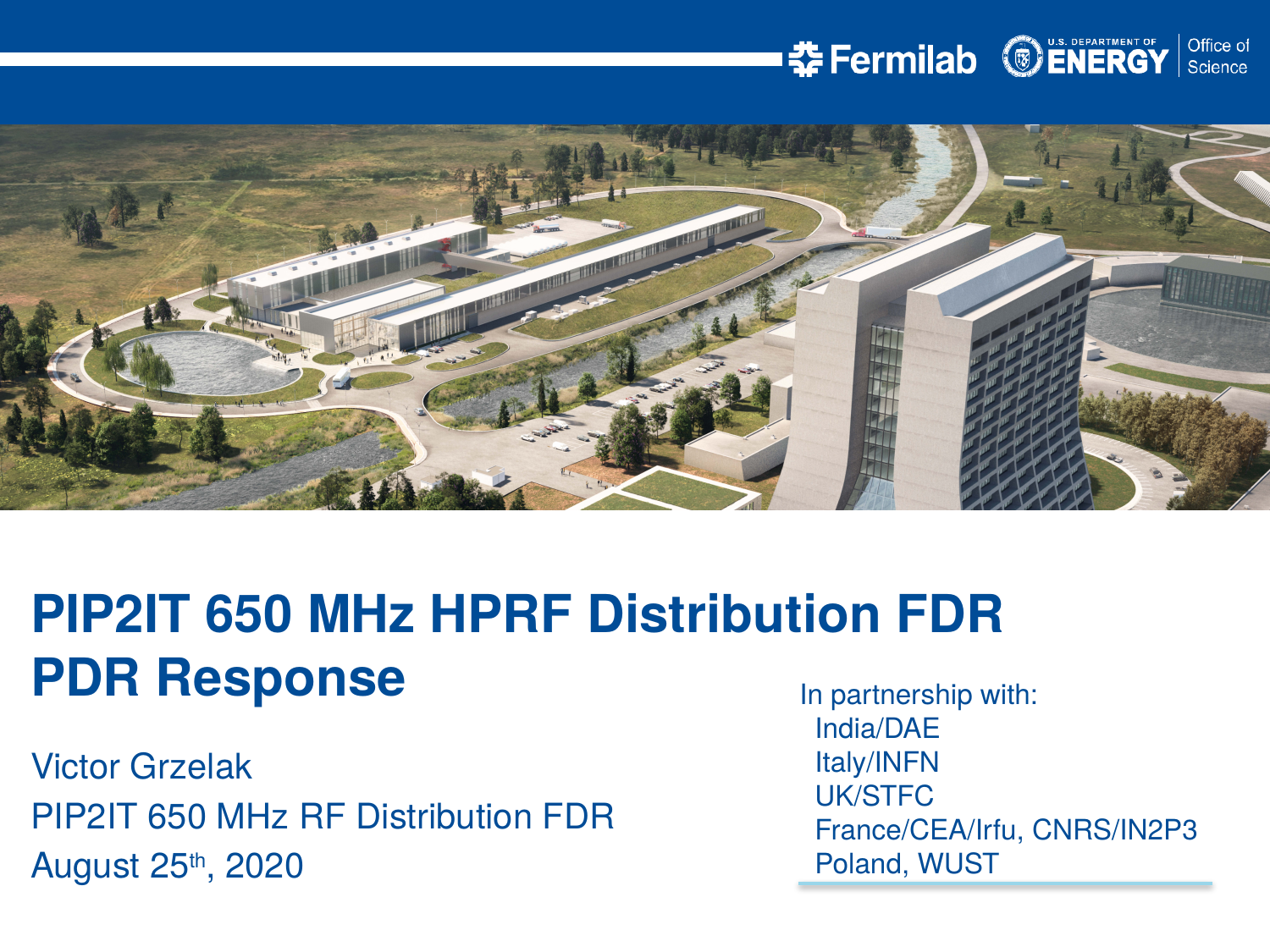

PIP2IT 650 MHz HPRF Distribution FDR
PDR Response
Victor Grzelak
PIP2IT 650 MHz RF Distribution FDR
August 25th, 2020